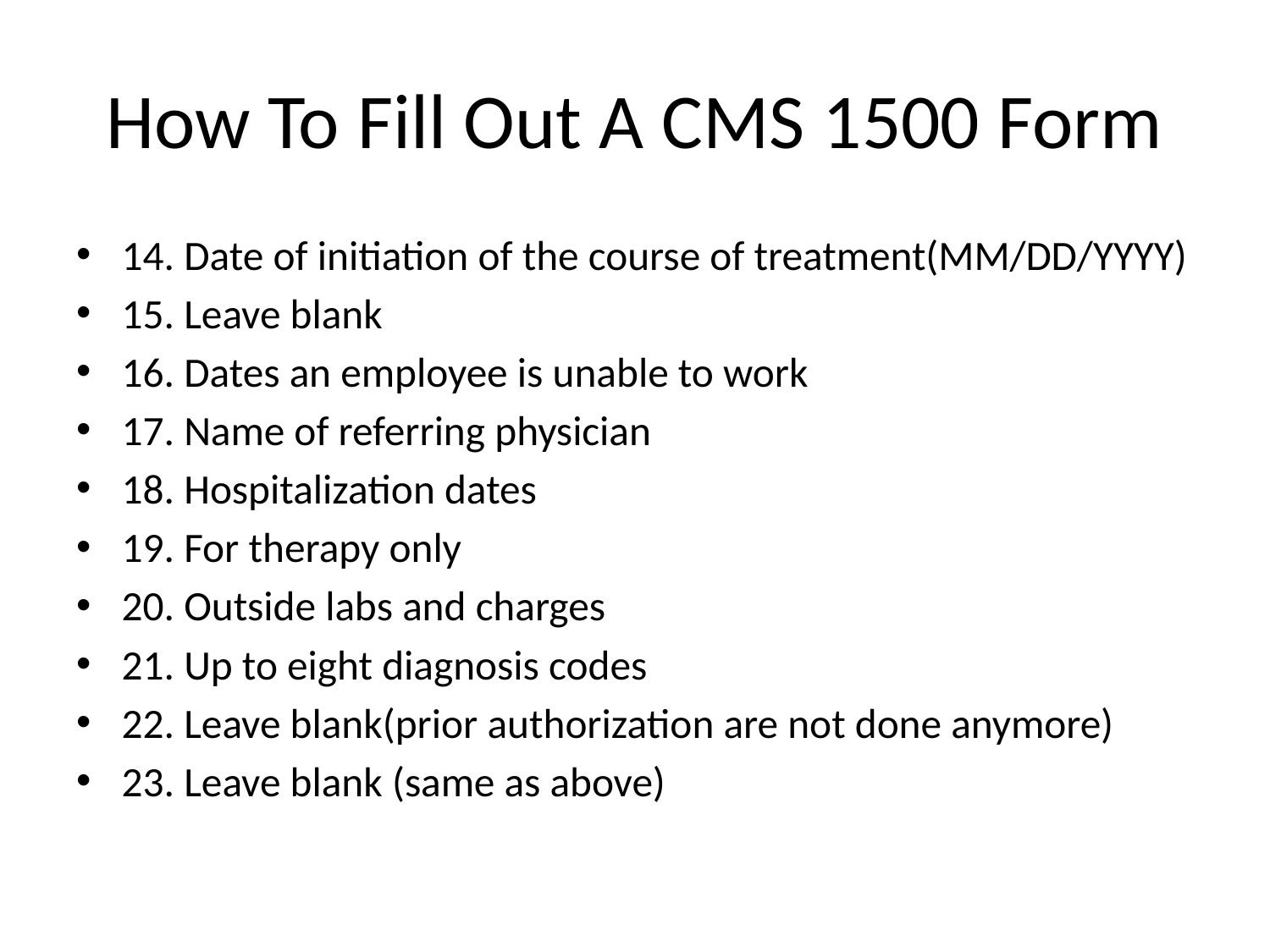

# How To Fill Out A CMS 1500 Form
14. Date of initiation of the course of treatment(MM/DD/YYYY)
15. Leave blank
16. Dates an employee is unable to work
17. Name of referring physician
18. Hospitalization dates
19. For therapy only
20. Outside labs and charges
21. Up to eight diagnosis codes
22. Leave blank(prior authorization are not done anymore)
23. Leave blank (same as above)